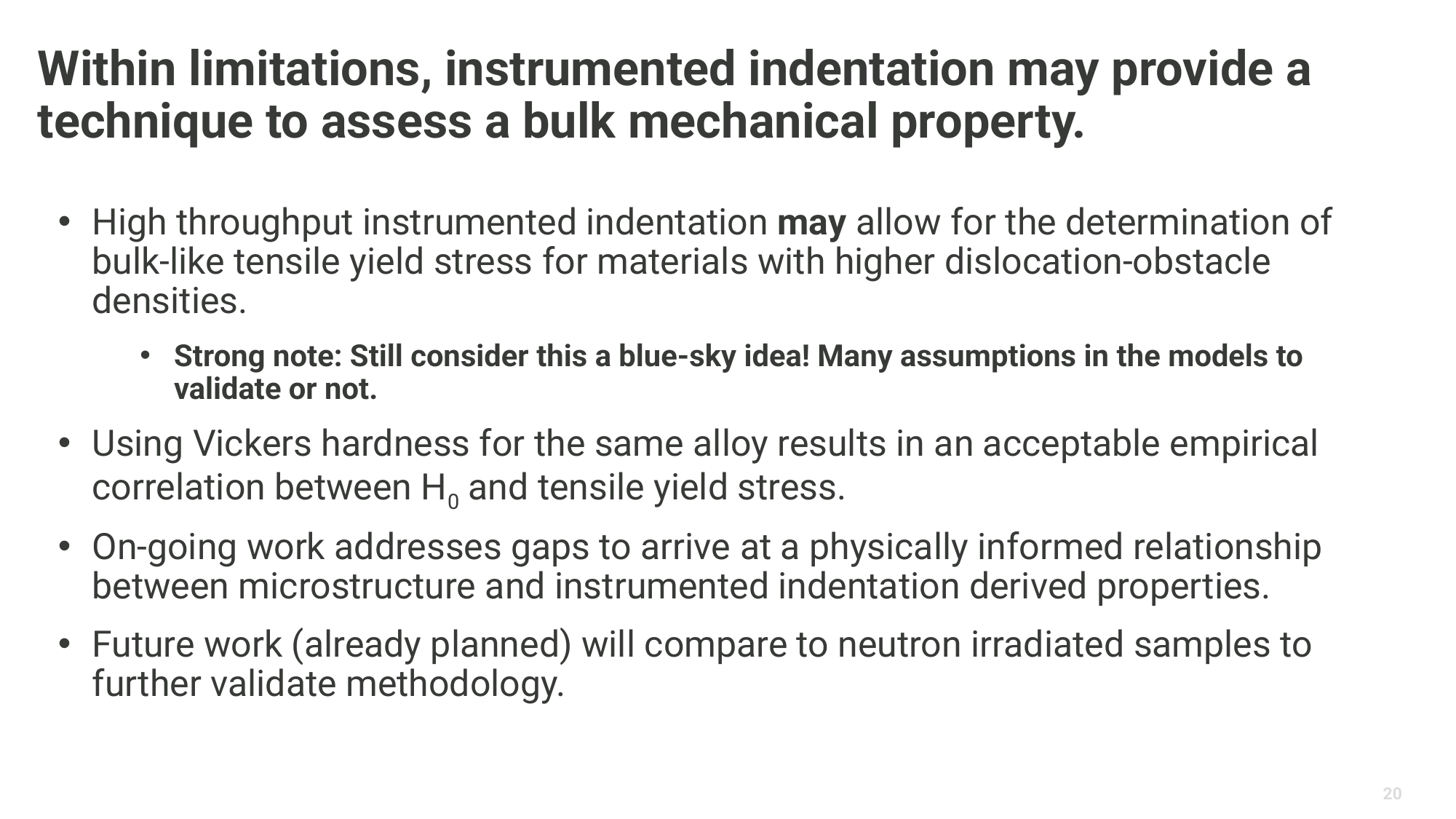

# Within limitations, instrumented indentation may provide a technique to assess a bulk mechanical property.
High throughput instrumented indentation may allow for the determination of bulk-like tensile yield stress for materials with higher dislocation-obstacle densities.
Strong note: Still consider this a blue-sky idea! Many assumptions in the models to validate or not.
Using Vickers hardness for the same alloy results in an acceptable empirical correlation between H0 and tensile yield stress.
On-going work addresses gaps to arrive at a physically informed relationship between microstructure and instrumented indentation derived properties.
Future work (already planned) will compare to neutron irradiated samples to further validate methodology.